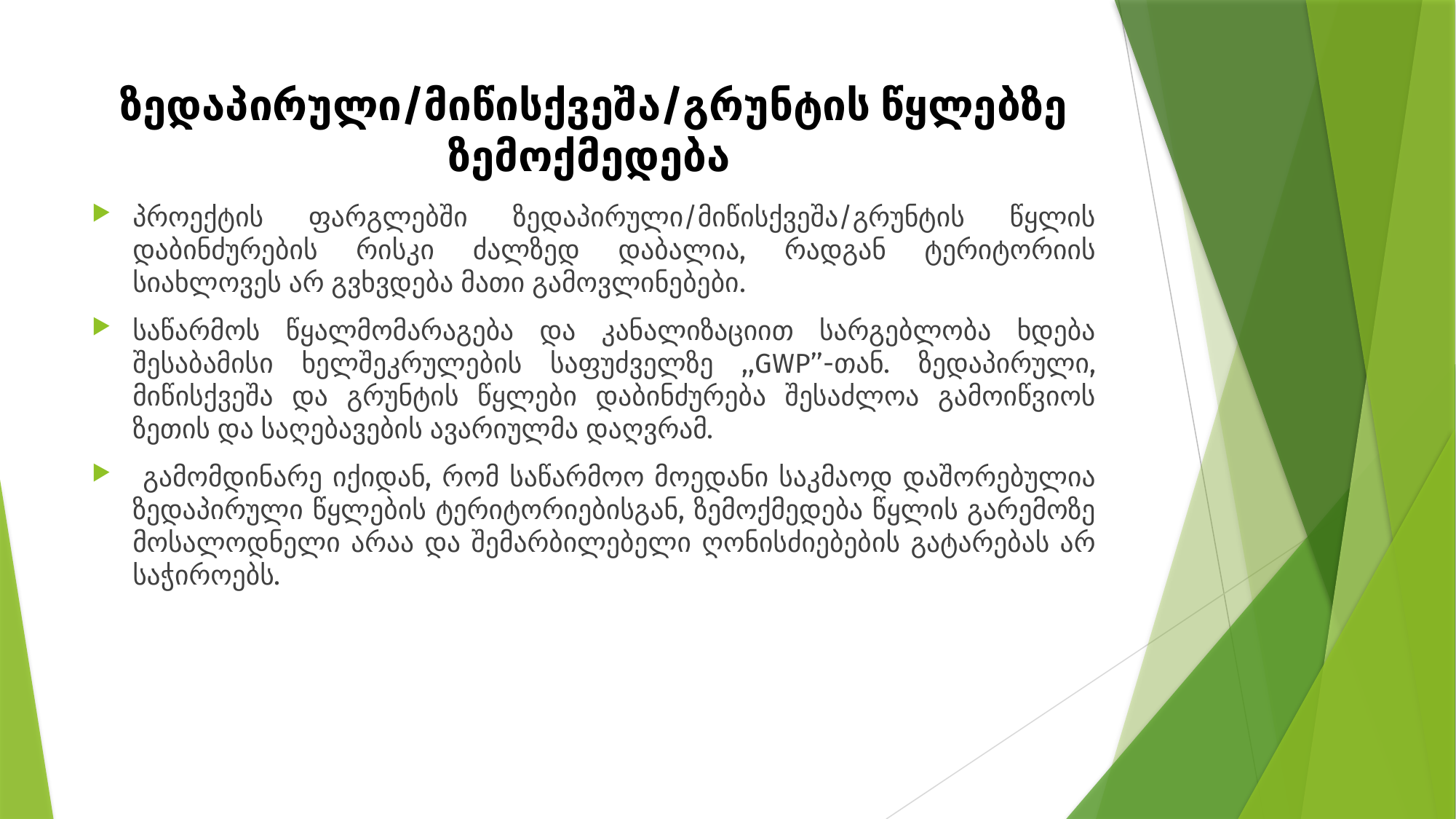

# ზედაპირული/მიწისქვეშა/გრუნტის წყლებზე ზემოქმედება
პროექტის ფარგლებში ზედაპირული/მიწისქვეშა/გრუნტის წყლის დაბინძურების რისკი ძალზედ დაბალია, რადგან ტერიტორიის სიახლოვეს არ გვხვდება მათი გამოვლინებები.
საწარმოს წყალმომარაგება და კანალიზაციით სარგებლობა ხდება შესაბამისი ხელშეკრულების საფუძველზე ,,GWP’’-თან. ზედაპირული, მიწისქვეშა და გრუნტის წყლები დაბინძურება შესაძლოა გამოიწვიოს ზეთის და საღებავების ავარიულმა დაღვრამ.
 გამომდინარე იქიდან, რომ საწარმოო მოედანი საკმაოდ დაშორებულია ზედაპირული წყლების ტერიტორიებისგან, ზემოქმედება წყლის გარემოზე მოსალოდნელი არაა და შემარბილებელი ღონისძიებების გატარებას არ საჭიროებს.